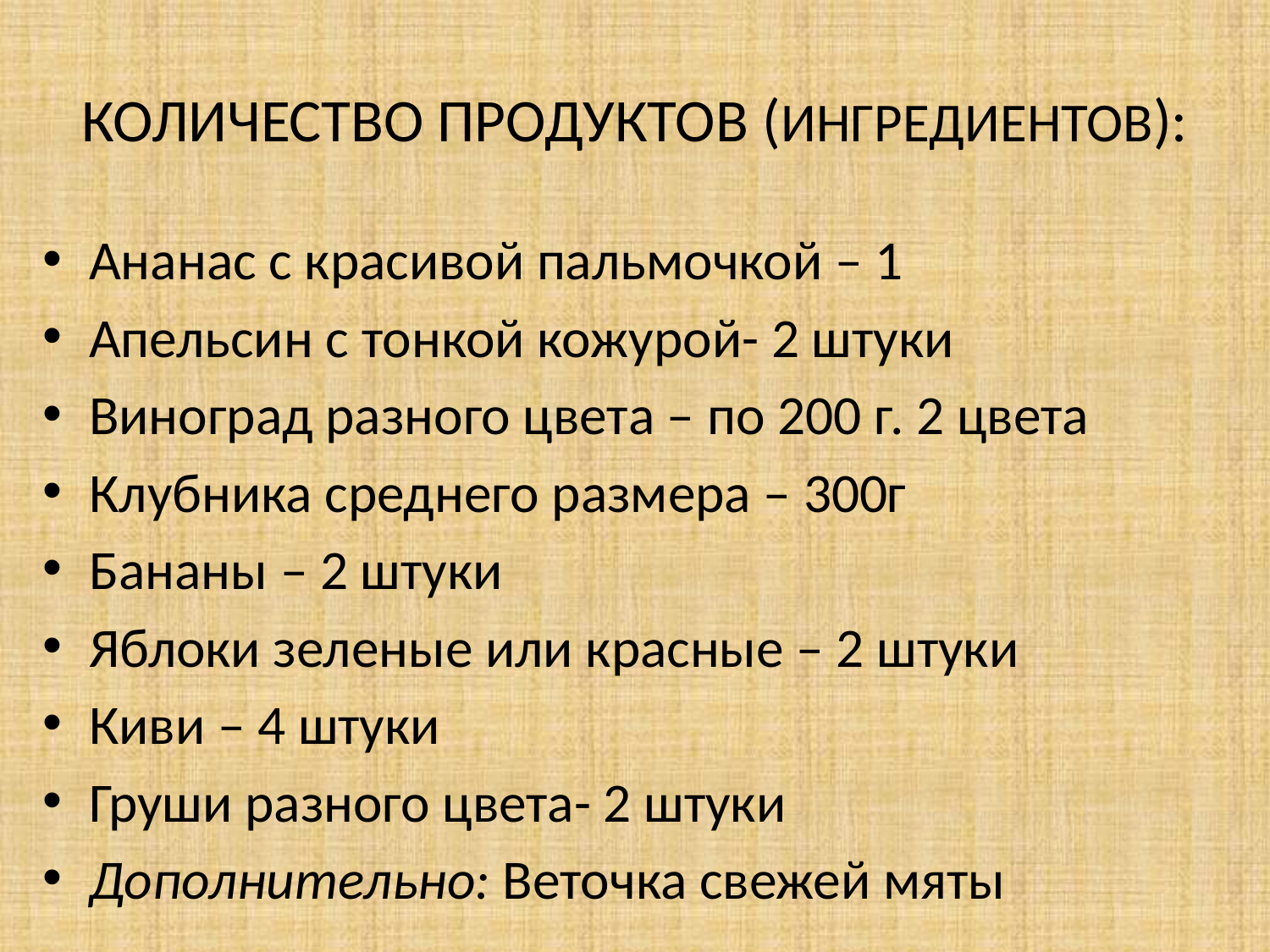

# КОЛИЧЕСТВО ПРОДУКТОВ (ИНГРЕДИЕНТОВ):
Ананас с красивой пальмочкой – 1
Апельсин с тонкой кожурой- 2 штуки
Виноград разного цвета – по 200 г. 2 цвета
Клубника среднего размера – 300г
Бананы – 2 штуки
Яблоки зеленые или красные – 2 штуки
Киви – 4 штуки
Груши разного цвета- 2 штуки
Дополнительно: Веточка свежей мяты